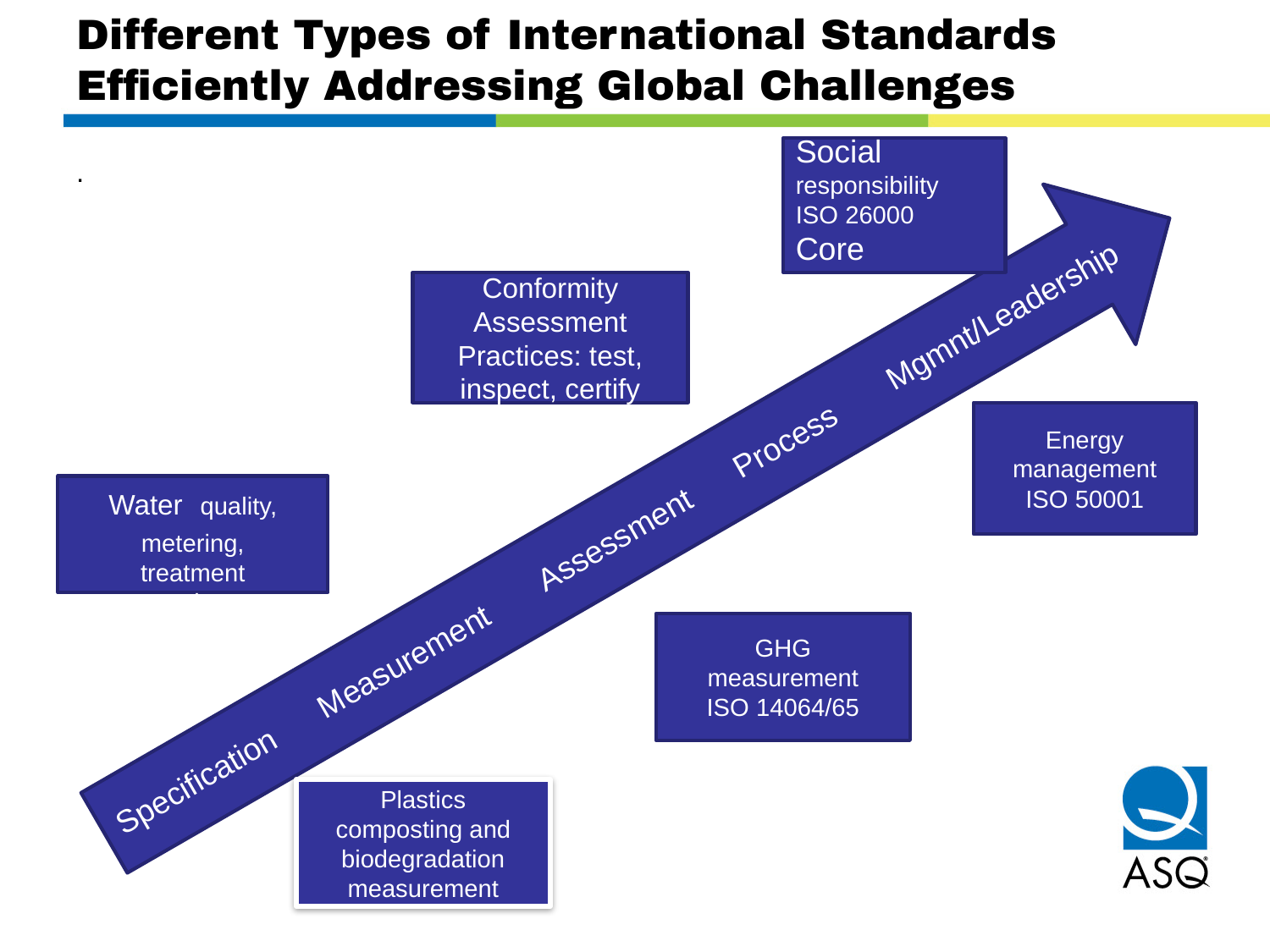

# Different Types of International Standards Efficiently Addressing Global Challenges

Social
responsibility
ISO 26000
Core subjec
.
Conformity
Assessment
Practices: test,
inspect, certify
Energy
management
ISO 50001
Specification      Measurement       Assessment      Process       Mgmnt/Leadership
Water quality,
metering,
treatment
services
GHG
measurement
ISO 14064/65
Plastics
composting and
biodegradation
measurement